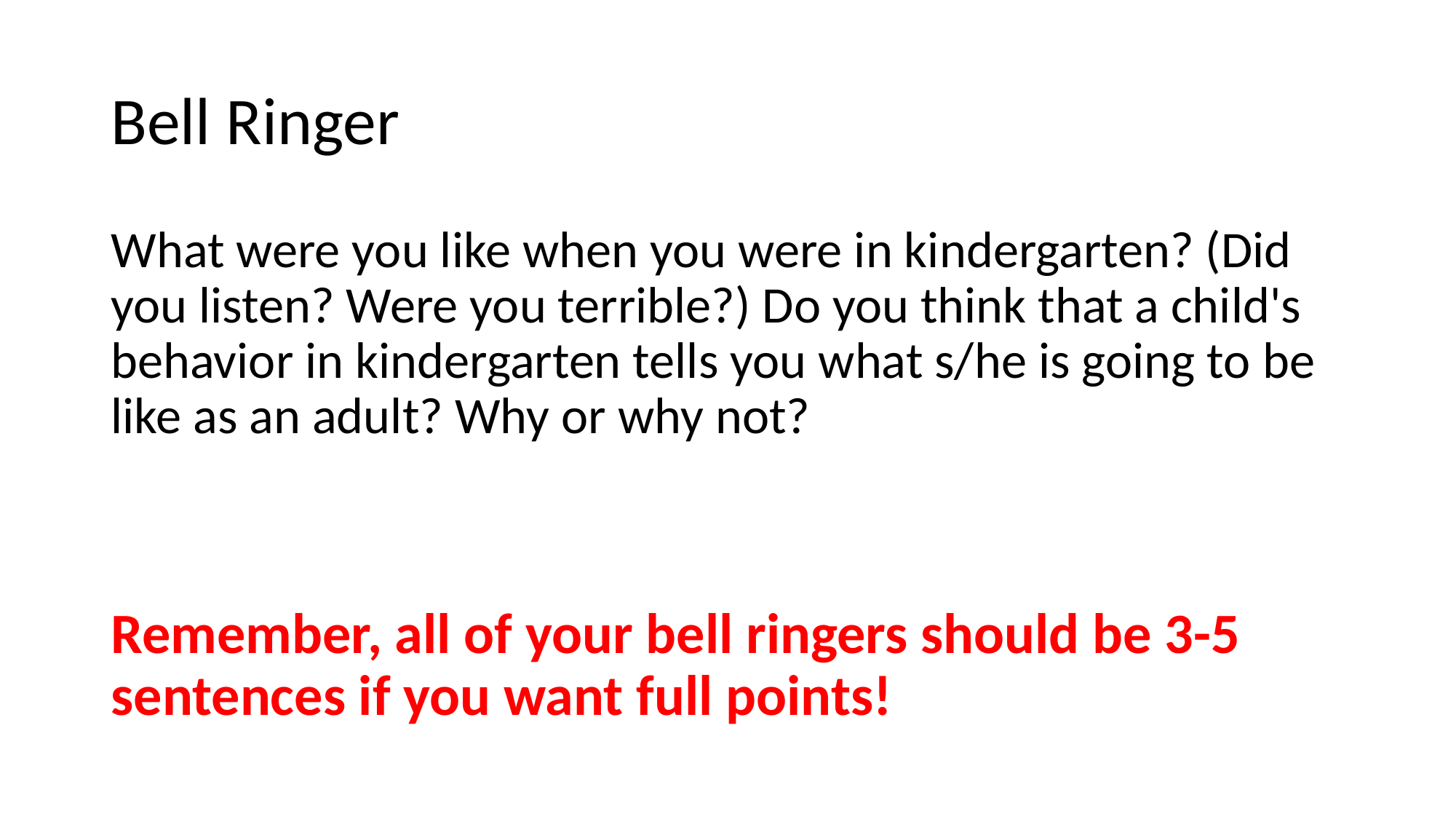

# Bell Ringer
What were you like when you were in kindergarten? (Did you listen? Were you terrible?) Do you think that a child's behavior in kindergarten tells you what s/he is going to be like as an adult? Why or why not?

Remember, all of your bell ringers should be 3-5 sentences if you want full points!